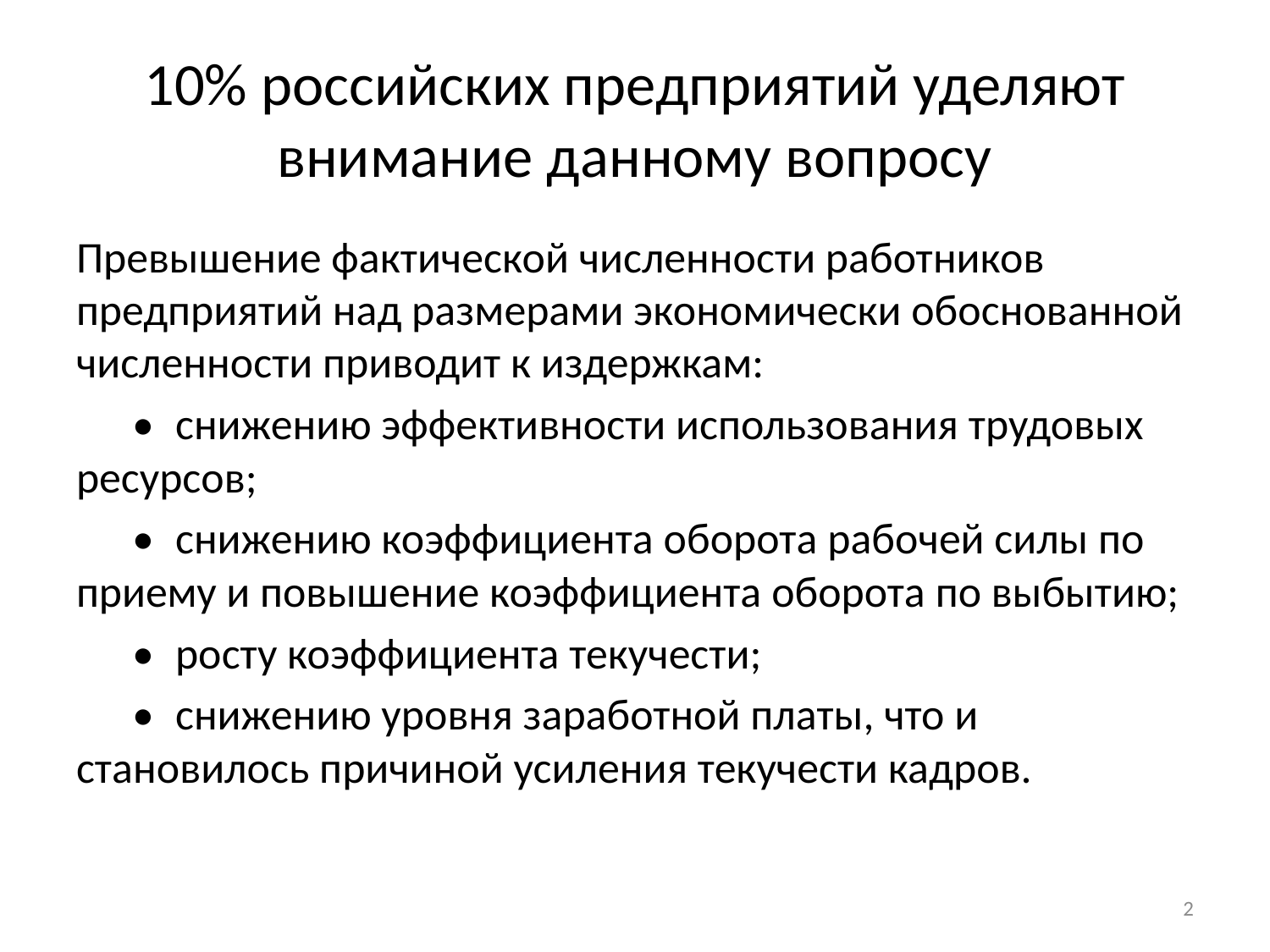

# 10% российских предприятий уделяют внимание данному вопросу
Превышение фактической численности работников предприятий над размерами экономически обоснованной численности приводит к издержкам:
•	снижению эффективности использования трудовых ресурсов;
•	снижению коэффициента оборота рабочей силы по приему и повышение коэффициента оборота по выбытию;
•	росту коэффициента текучести;
•	снижению уровня заработной платы, что и становилось причиной усиления текучести кадров.

2